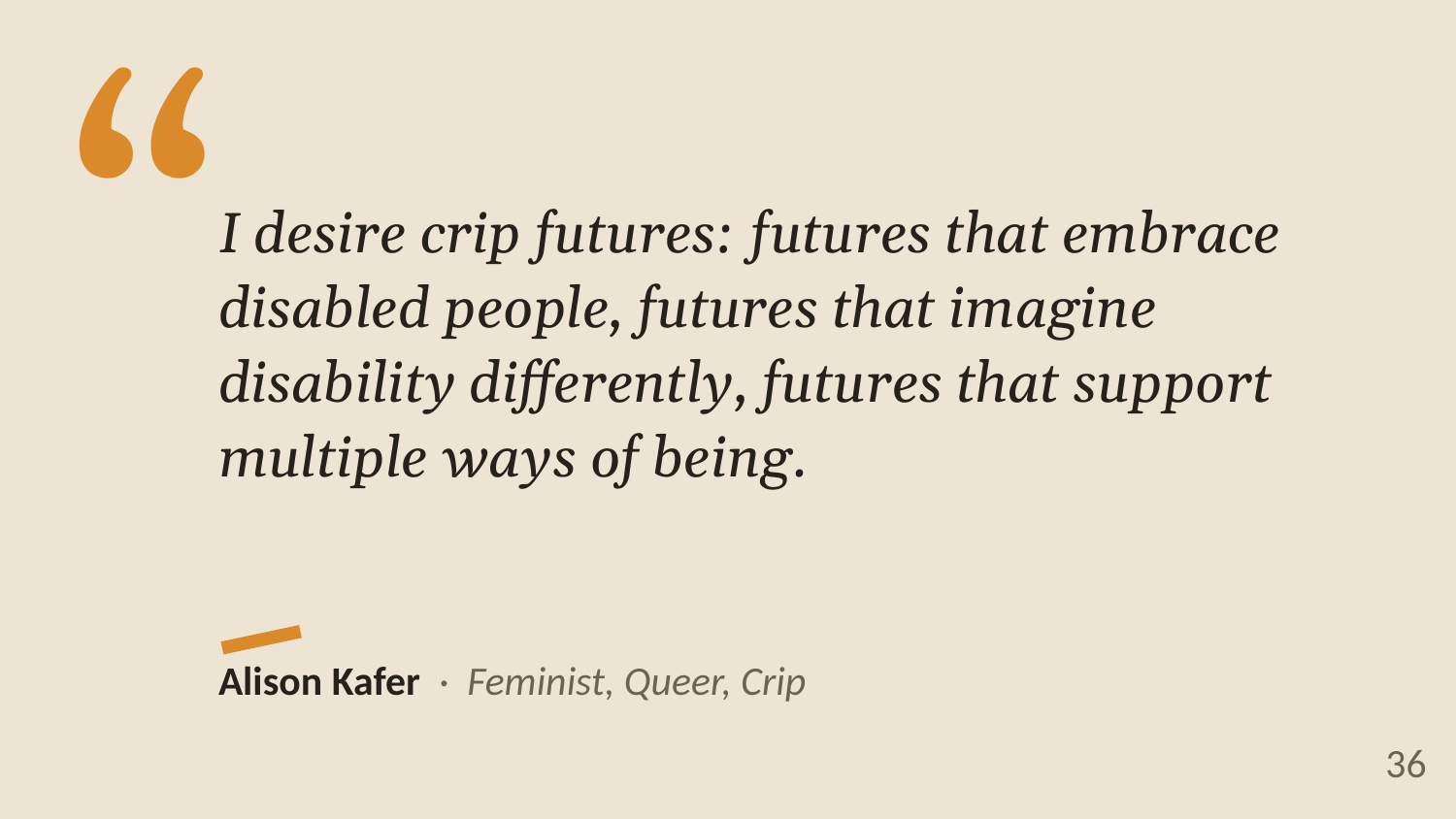

“
I desire crip futures: futures that embrace disabled people, futures that imagine disability differently, futures that support multiple ways of being.

Alison Kafer  ·  Feminist, Queer, Crip
36